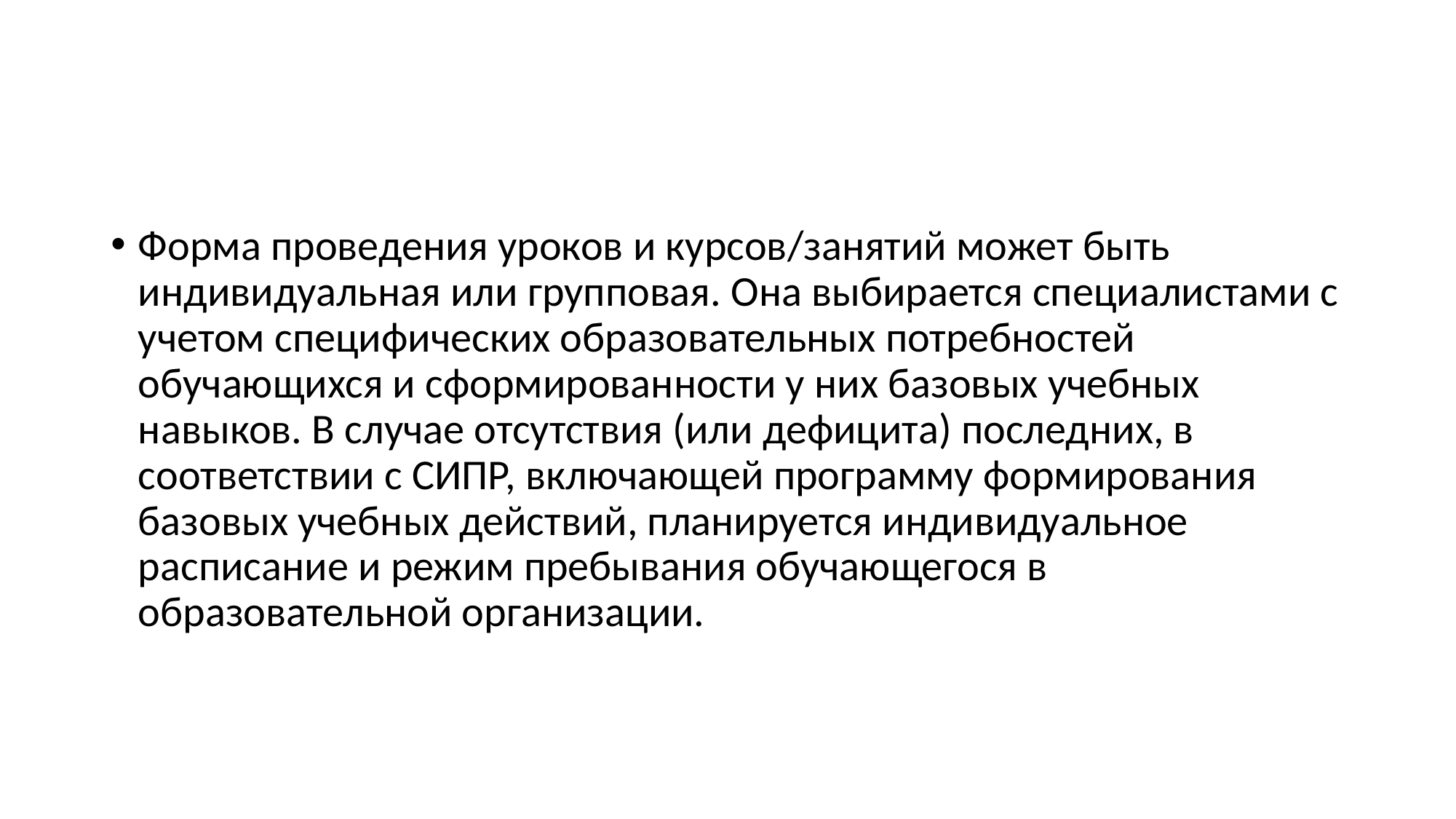

#
Форма проведения уроков и курсов/занятий может быть индивидуальная или групповая. Она выбирается специалистами с учетом специфических образовательных потребностей обучающихся и сформированности у них базовых учебных навыков. В случае отсутствия (или дефицита) последних, в соответствии с СИПР, включающей программу формирования базовых учебных действий, планируется индивидуальное расписание и режим пребывания обучающегося в образовательной организации.